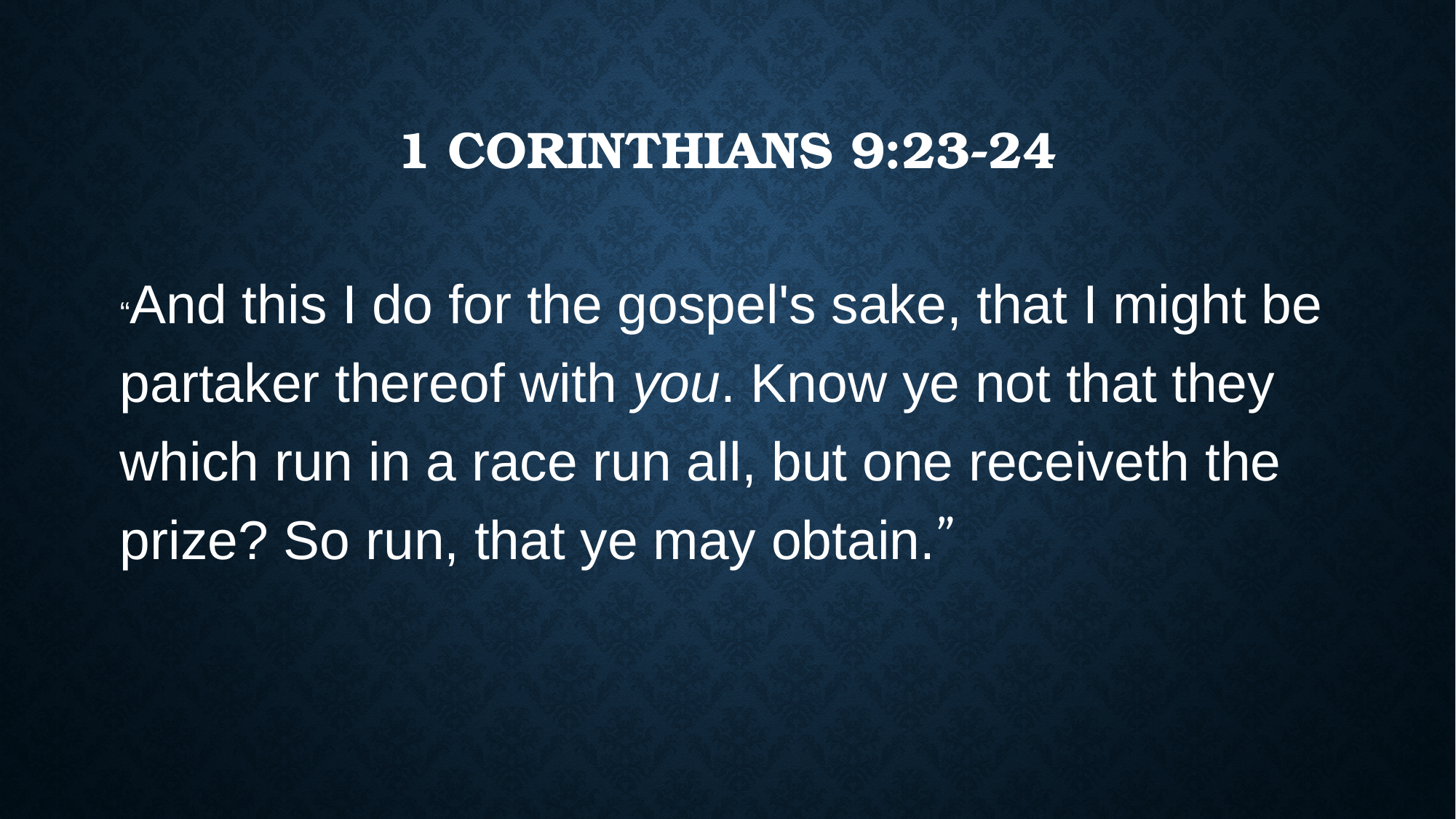

# 1 Corinthians 9:23-24
“And this I do for the gospel's sake, that I might be partaker thereof with you. Know ye not that they which run in a race run all, but one receiveth the prize? So run, that ye may obtain.”